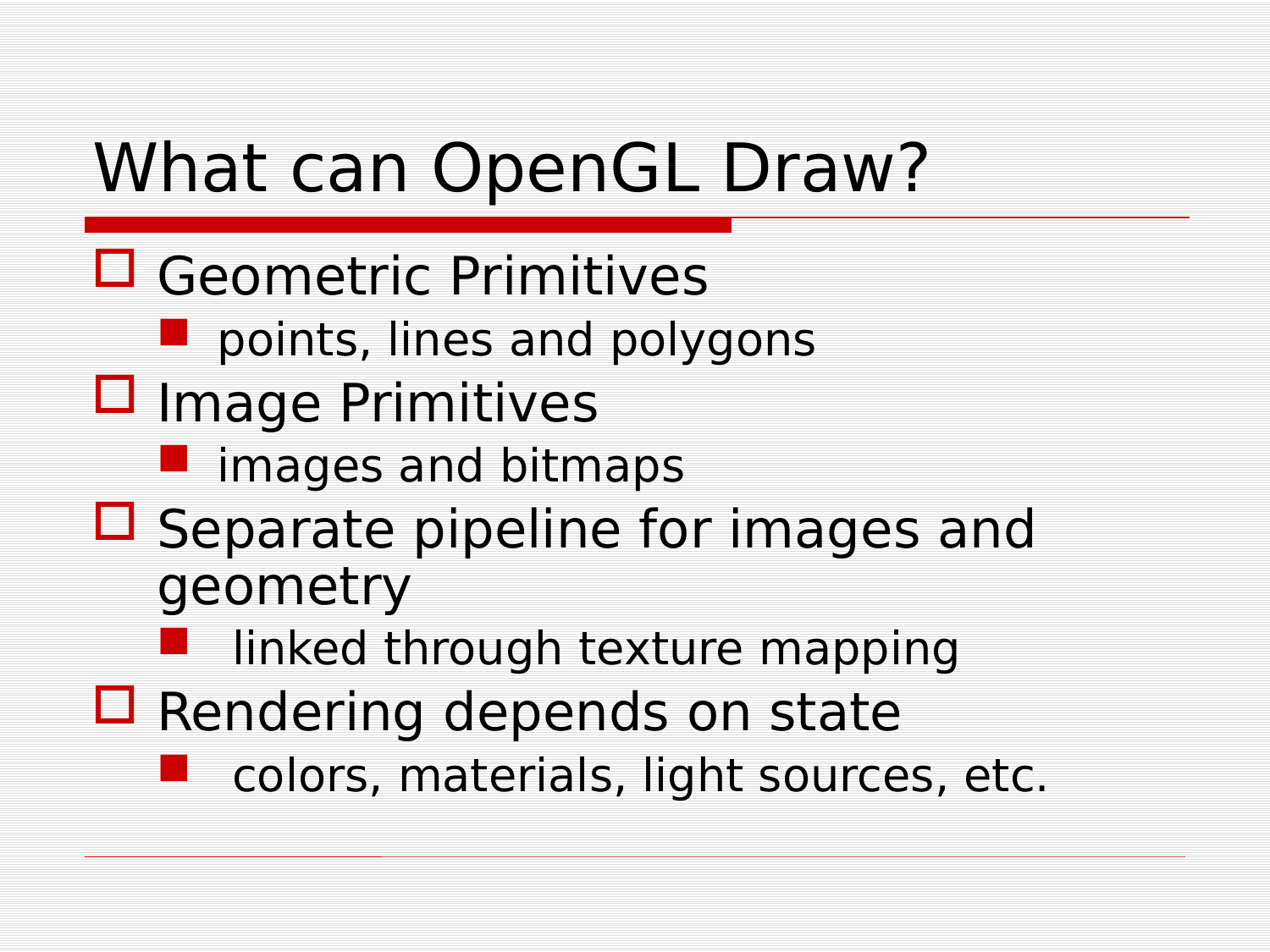

# What can OpenGL Draw?
Geometric Primitives
points, lines and polygons
Image Primitives
images and bitmaps
Separate pipeline for images and geometry
 linked through texture mapping
Rendering depends on state
 colors, materials, light sources, etc.